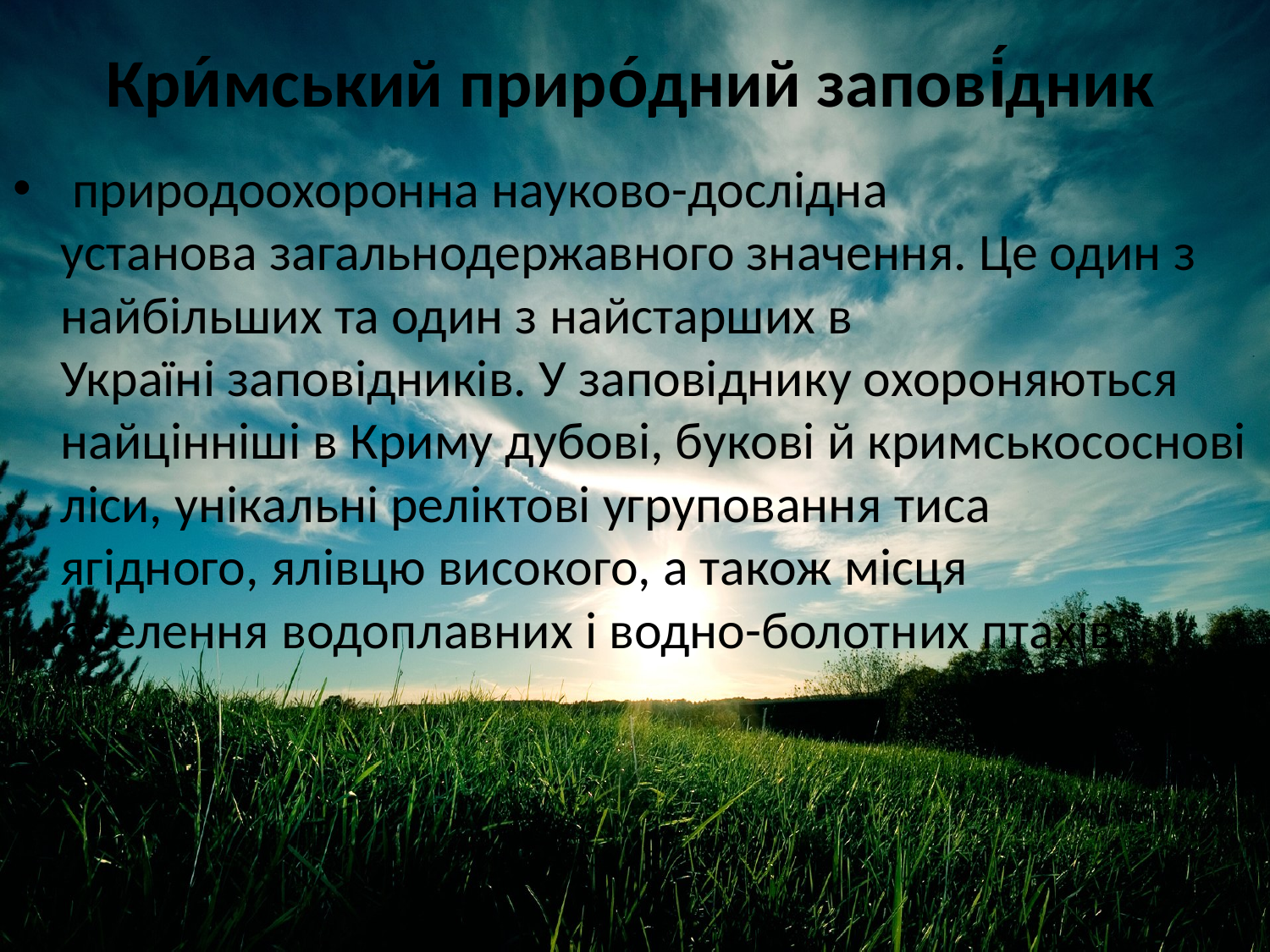

# Кри́мський приро́дний запові́дник
 природоохоронна науково-дослідна установа загальнодержавного значення. Це один з найбільших та один з найстарших в Україні заповідників. У заповіднику охороняються найцінніші в Криму дубові, букові й кримськососнові ліси, унікальні реліктові угруповання тиса ягідного, ялівцю високого, а також місця оселення водоплавних і водно-болотних птахів.